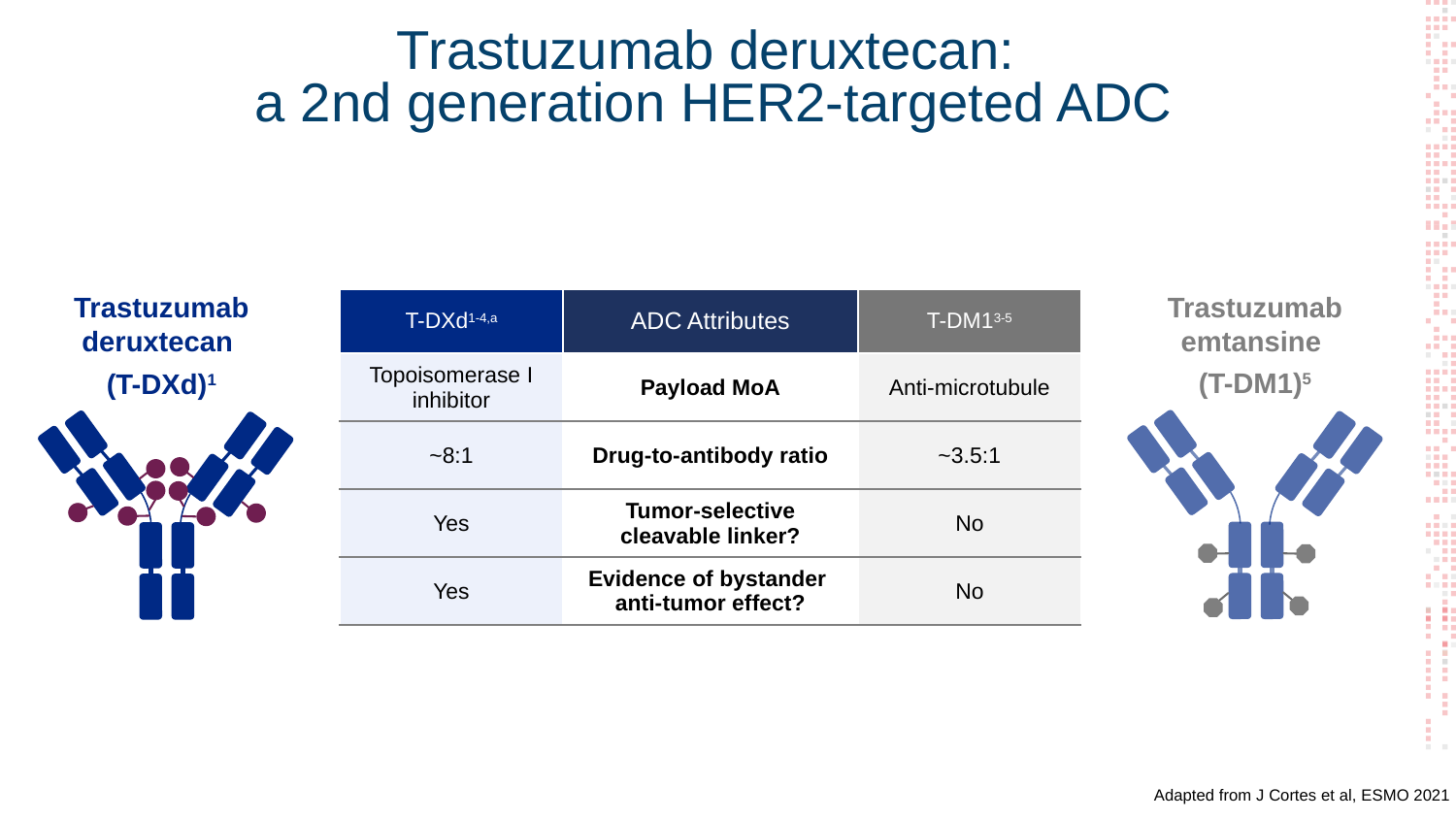

# Trastuzumab deruxtecan: a 2nd generation HER2-targeted ADC
Trastuzumab emtansine
(T-DM1)5

Trastuzumab deruxtecan
(T-DXd)1

| T-DXd1-4,a | ADC Attributes | T-DM13-5 |
| --- | --- | --- |
| Topoisomerase I inhibitor | Payload MoA | Anti-microtubule |
| ~8:1 | Drug-to-antibody ratio | ~3.5:1 |
| Yes | Tumor-selective cleavable linker? | No |
| Yes | Evidence of bystander anti-tumor effect? | No |
Adapted from J Cortes et al, ESMO 2021